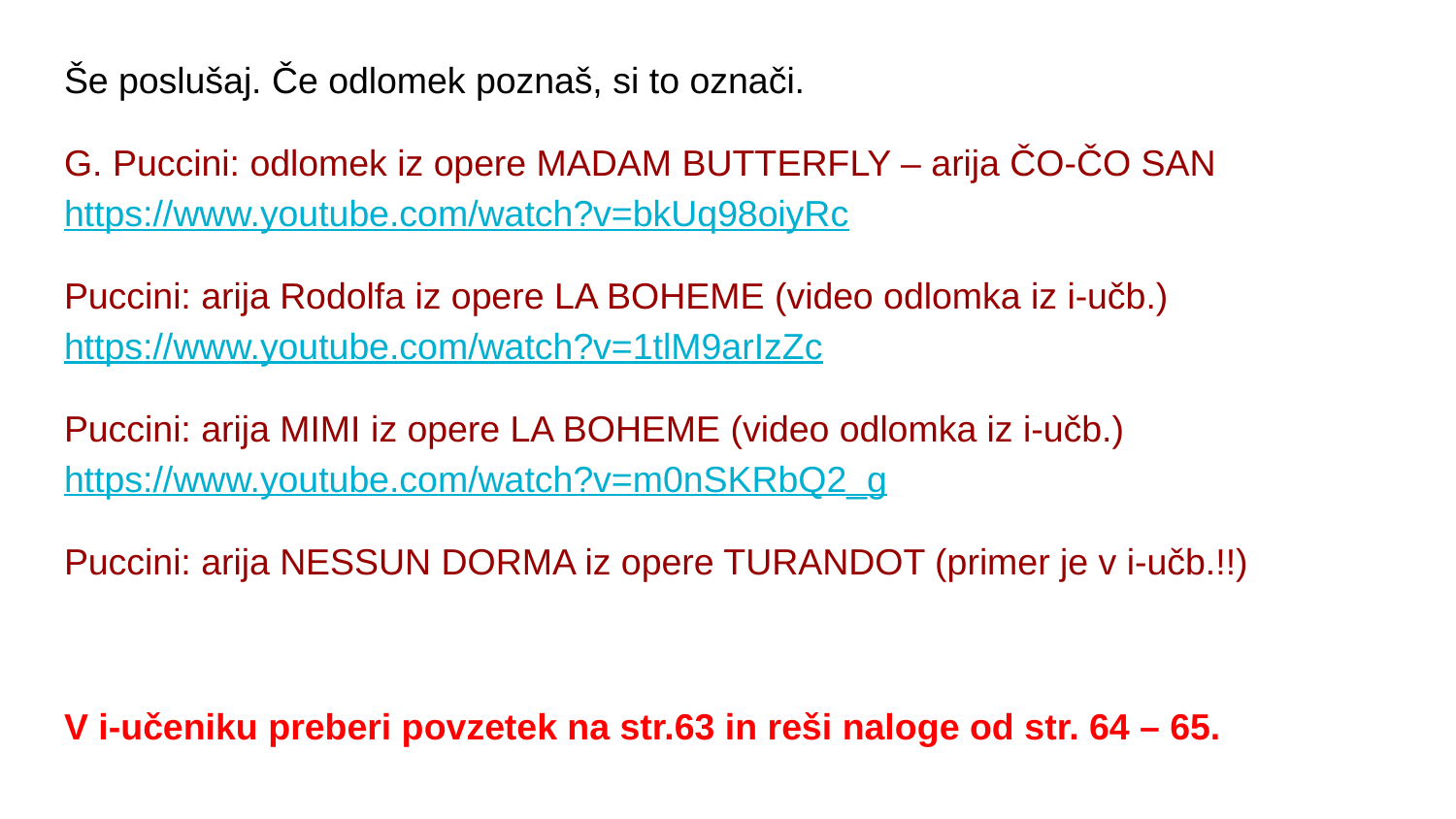

Še poslušaj. Če odlomek poznaš, si to označi.
G. Puccini: odlomek iz opere MADAM BUTTERFLY – arija ČO-ČO SAN https://www.youtube.com/watch?v=bkUq98oiyRc
Puccini: arija Rodolfa iz opere LA BOHEME (video odlomka iz i-učb.) https://www.youtube.com/watch?v=1tlM9arIzZc
Puccini: arija MIMI iz opere LA BOHEME (video odlomka iz i-učb.) https://www.youtube.com/watch?v=m0nSKRbQ2_g
Puccini: arija NESSUN DORMA iz opere TURANDOT (primer je v i-učb.!!)

V i-učeniku preberi povzetek na str.63 in reši naloge od str. 64 – 65.